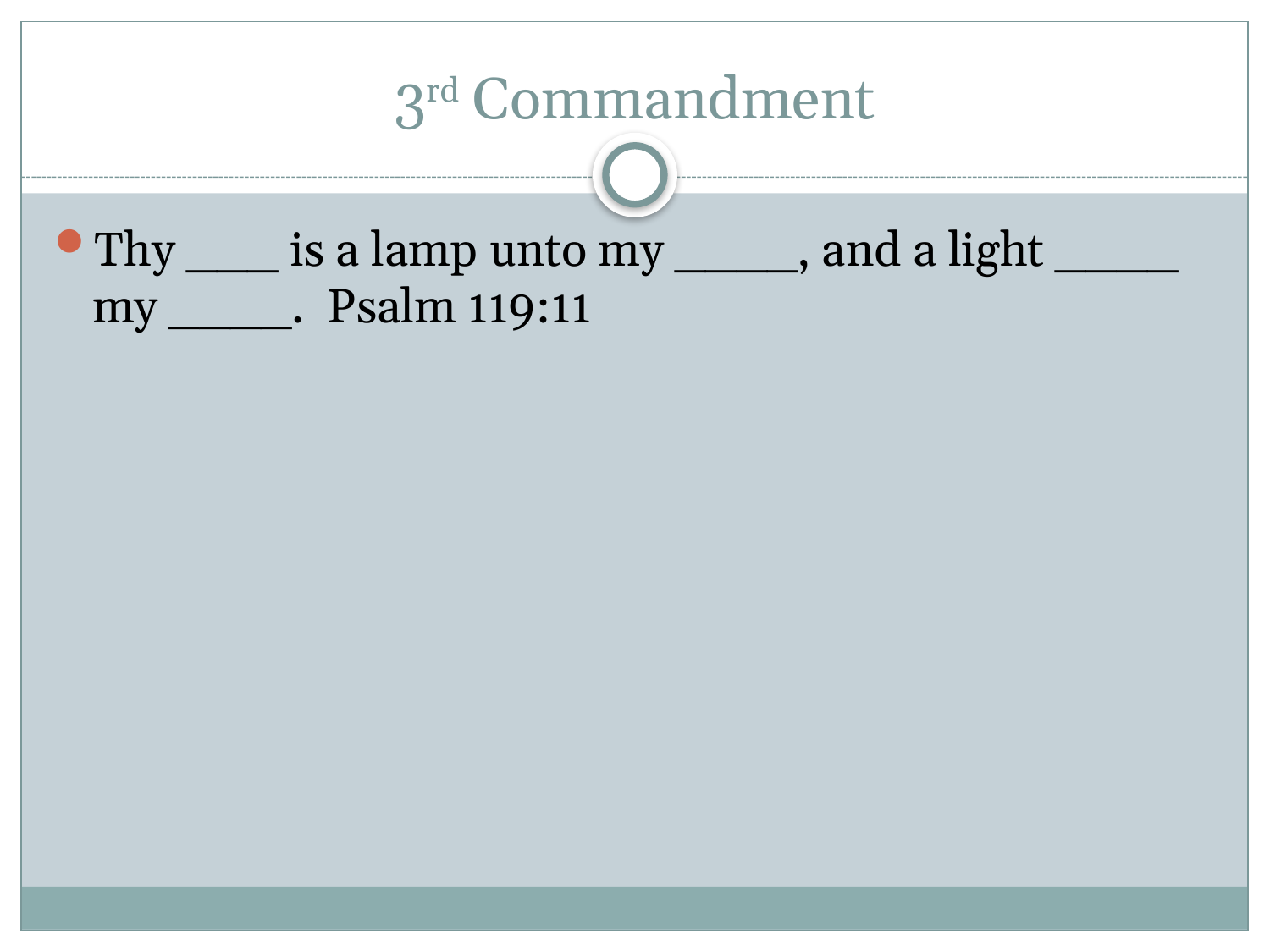

# 3rd Commandment
Thy ___ is a lamp unto my ____, and a light ____ my ____.  Psalm 119:11